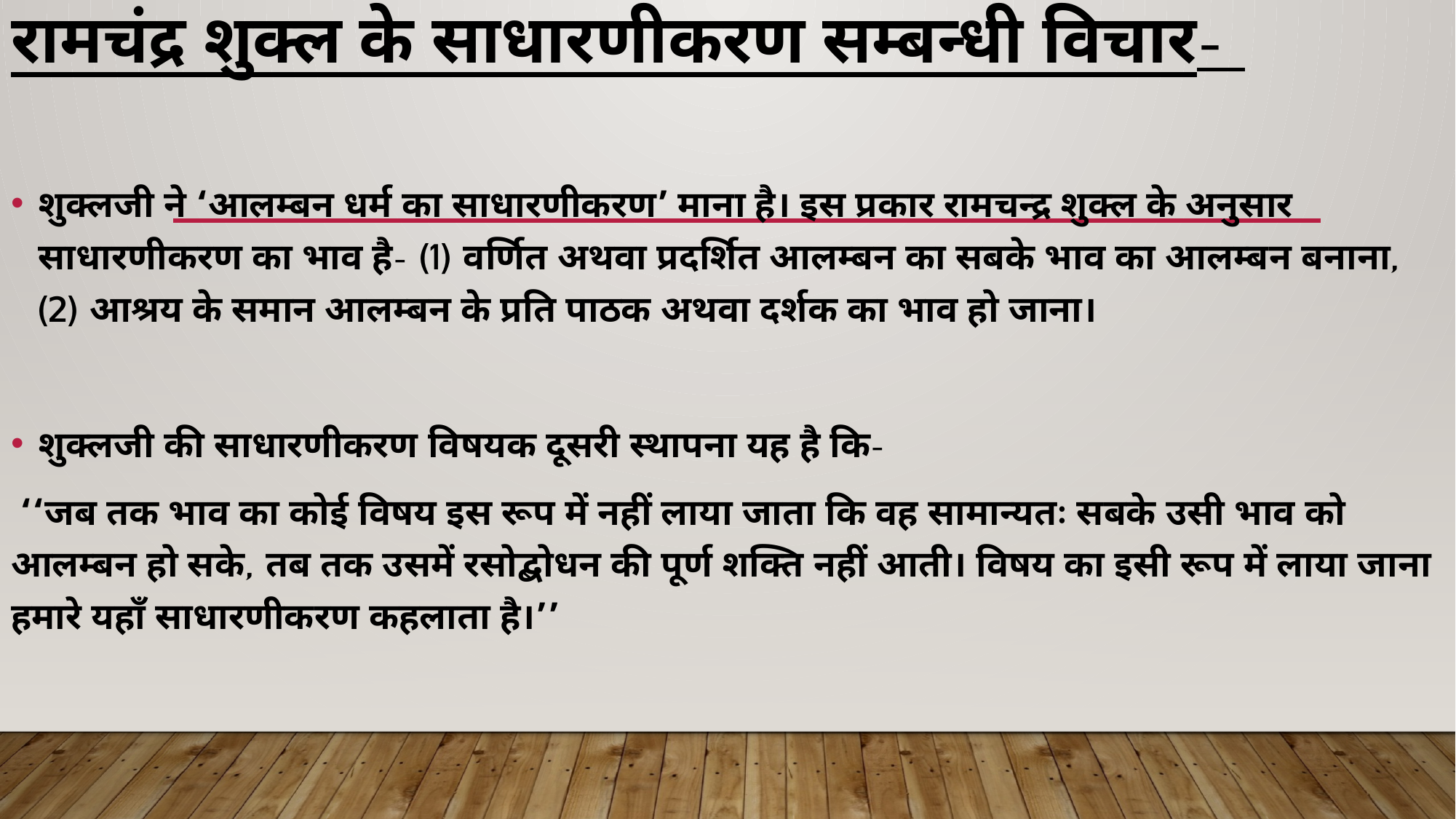

# रामचंद्र शुक्ल के साधारणीकरण सम्बन्धी विचार-

शुक्लजी ने ‘आलम्बन धर्म का साधारणीकरण’ माना है। इस प्रकार रामचन्द्र शुक्ल के अनुसार साधारणीकरण का भाव है- (1) वर्णित अथवा प्रदर्शित आलम्बन का सबके भाव का आलम्बन बनाना, (2) आश्रय के समान आलम्बन के प्रति पाठक अथवा दर्शक का भाव हो जाना।

शुक्लजी की साधारणीकरण विषयक दूसरी स्थापना यह है कि-
 ‘‘जब तक भाव का कोई विषय इस रूप में नहीं लाया जाता कि वह सामान्यतः सबके उसी भाव को आलम्बन हो सके, तब तक उसमें रसोद्बोधन की पूर्ण शक्ति नहीं आती। विषय का इसी रूप में लाया जाना हमारे यहाँ साधारणीकरण कहलाता है।’’